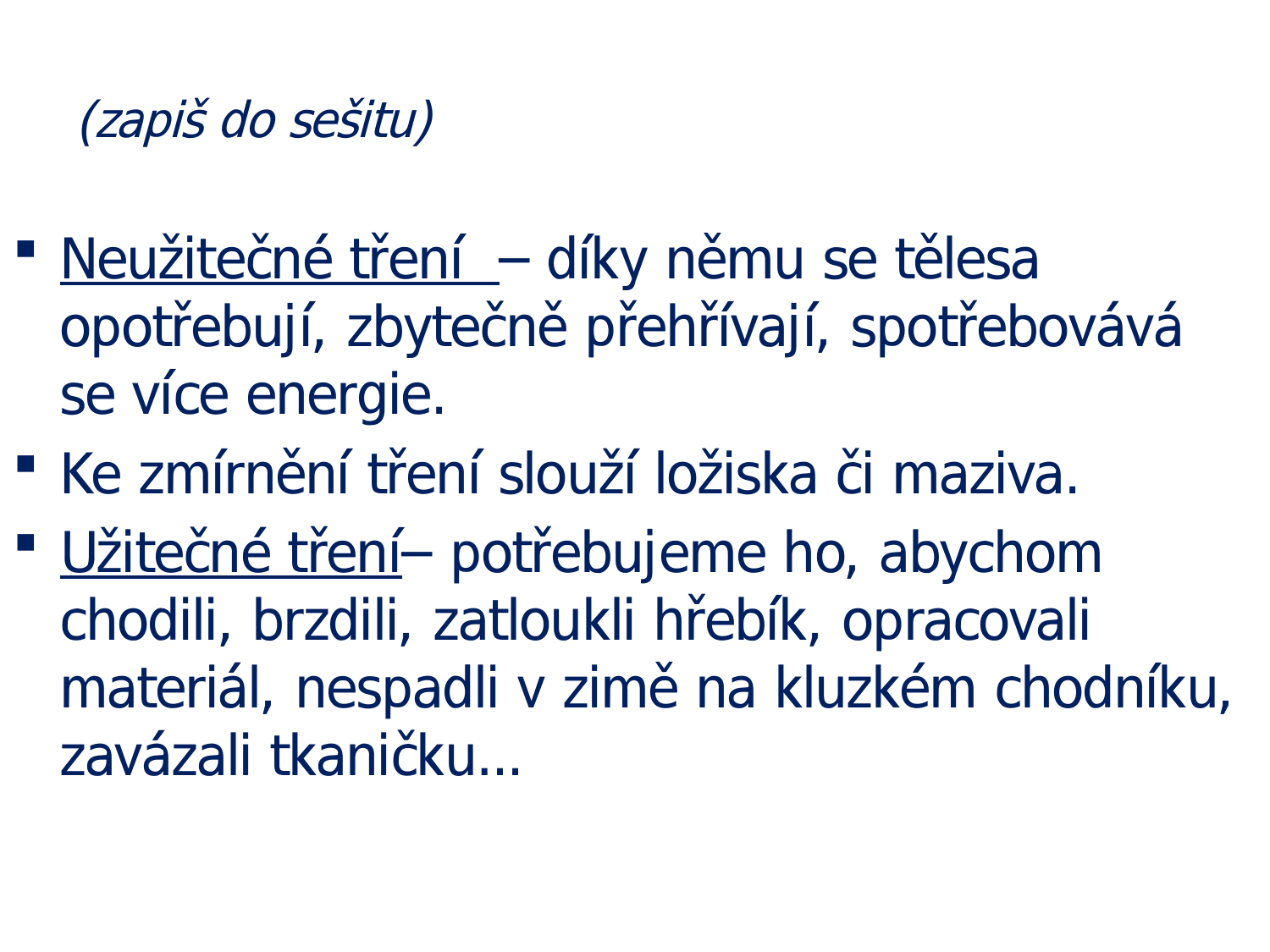

# (zapiš do sešitu)
Neužitečné tření  – díky němu se tělesa opotřebují, zbytečně přehřívají, spotřebovává se více energie.
Ke zmírnění tření slouží ložiska či maziva.
Užitečné tření– potřebujeme ho, abychom chodili, brzdili, zatloukli hřebík, opracovali materiál, nespadli v zimě na kluzkém chodníku, zavázali tkaničku…